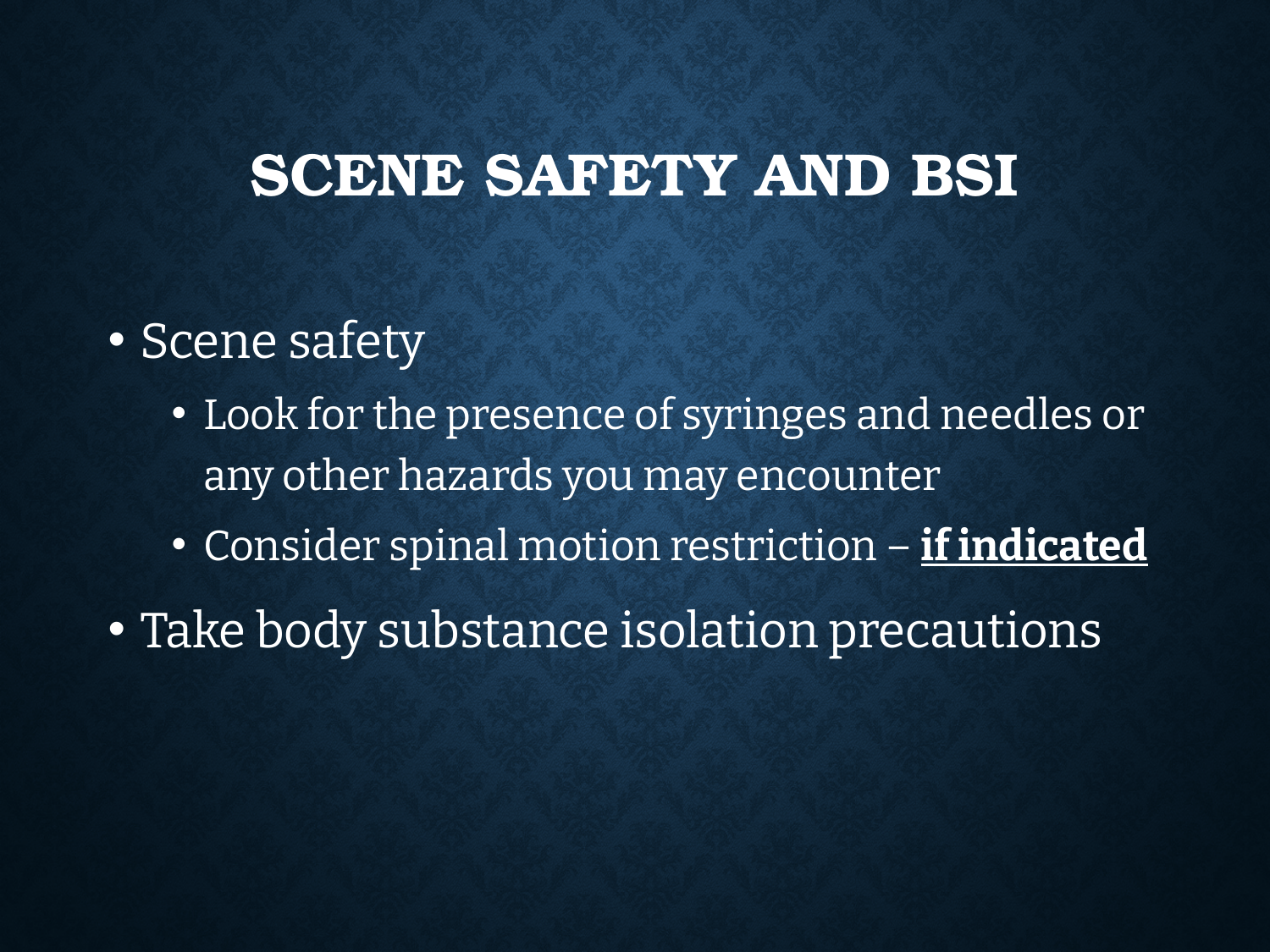

# Scene Safety and BSI
Scene safety
Look for the presence of syringes and needles or any other hazards you may encounter
Consider spinal motion restriction – if indicated
Take body substance isolation precautions